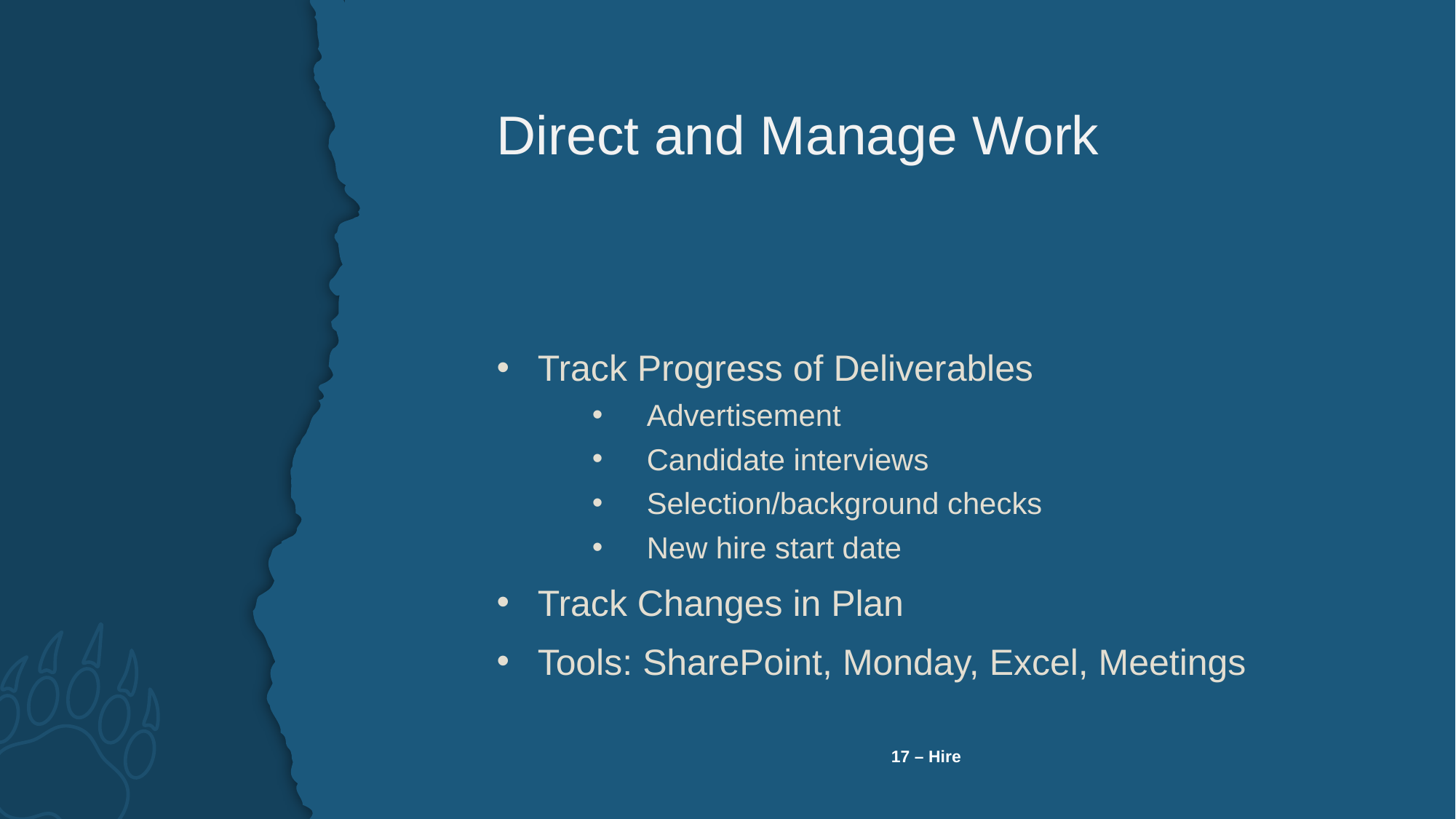

# Direct and Manage Work
Track Progress of Deliverables
Advertisement
Candidate interviews
Selection/background checks
New hire start date
Track Changes in Plan
Tools: SharePoint, Monday, Excel, Meetings

17 – Hire